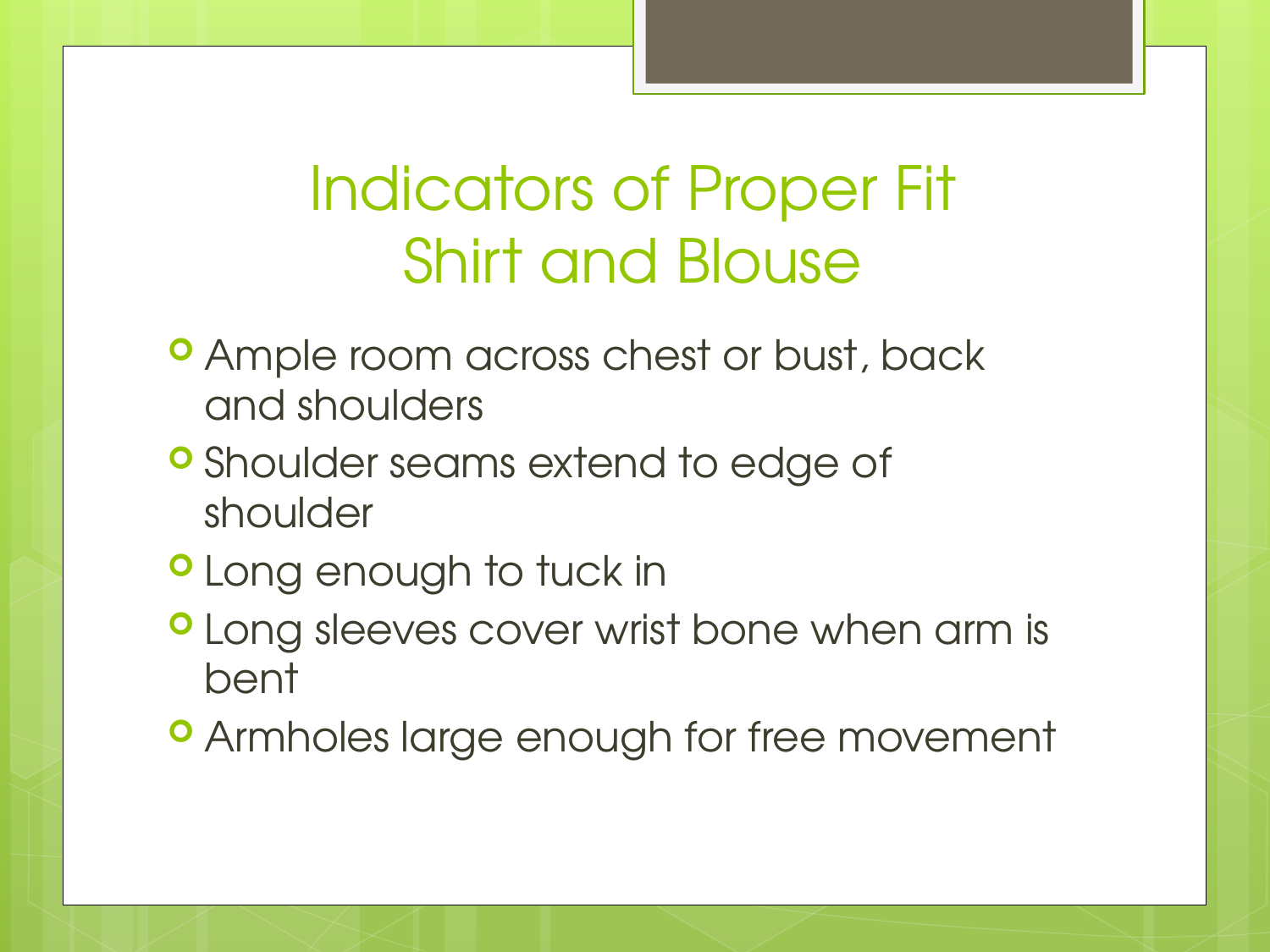

# Indicators of Proper Fit Shirt and Blouse
Ample room across chest or bust, back and shoulders
Shoulder seams extend to edge of shoulder
Long enough to tuck in
Long sleeves cover wrist bone when arm is bent
Armholes large enough for free movement